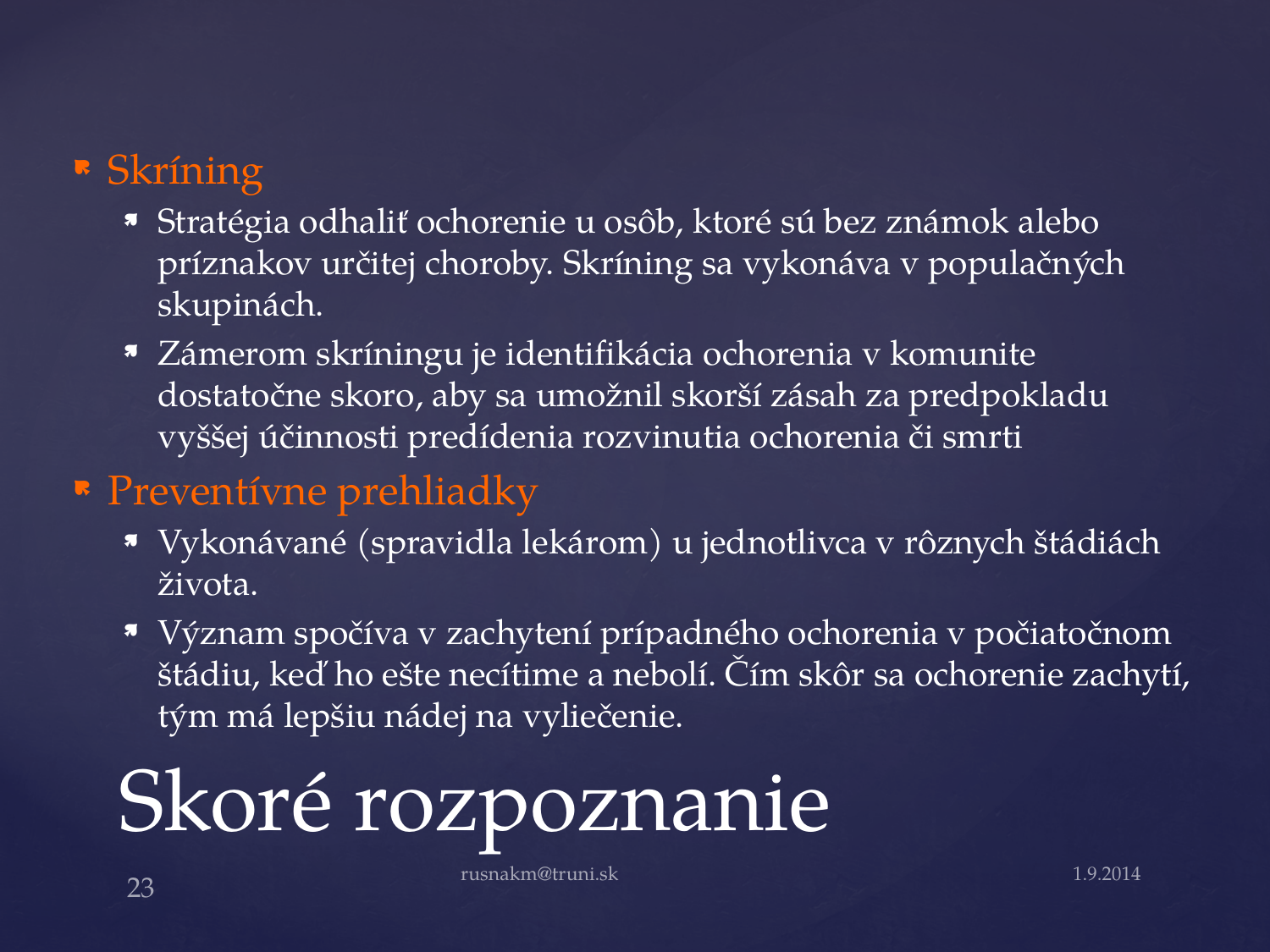

Skríning
Stratégia odhaliť ochorenie u osôb, ktoré sú bez známok alebo príznakov určitej choroby. Skríning sa vykonáva v populačných skupinách.
Zámerom skríningu je identifikácia ochorenia v komunite dostatočne skoro, aby sa umožnil skorší zásah za predpokladu vyššej účinnosti predídenia rozvinutia ochorenia či smrti
Preventívne prehliadky
Vykonávané (spravidla lekárom) u jednotlivca v rôznych štádiách života.
Význam spočíva v zachytení prípadného ochorenia v počiatočnom štádiu, keď ho ešte necítime a nebolí. Čím skôr sa ochorenie zachytí, tým má lepšiu nádej na vyliečenie.
# Skoré rozpoznanie
rusnakm@truni.sk
1.9.2014
23